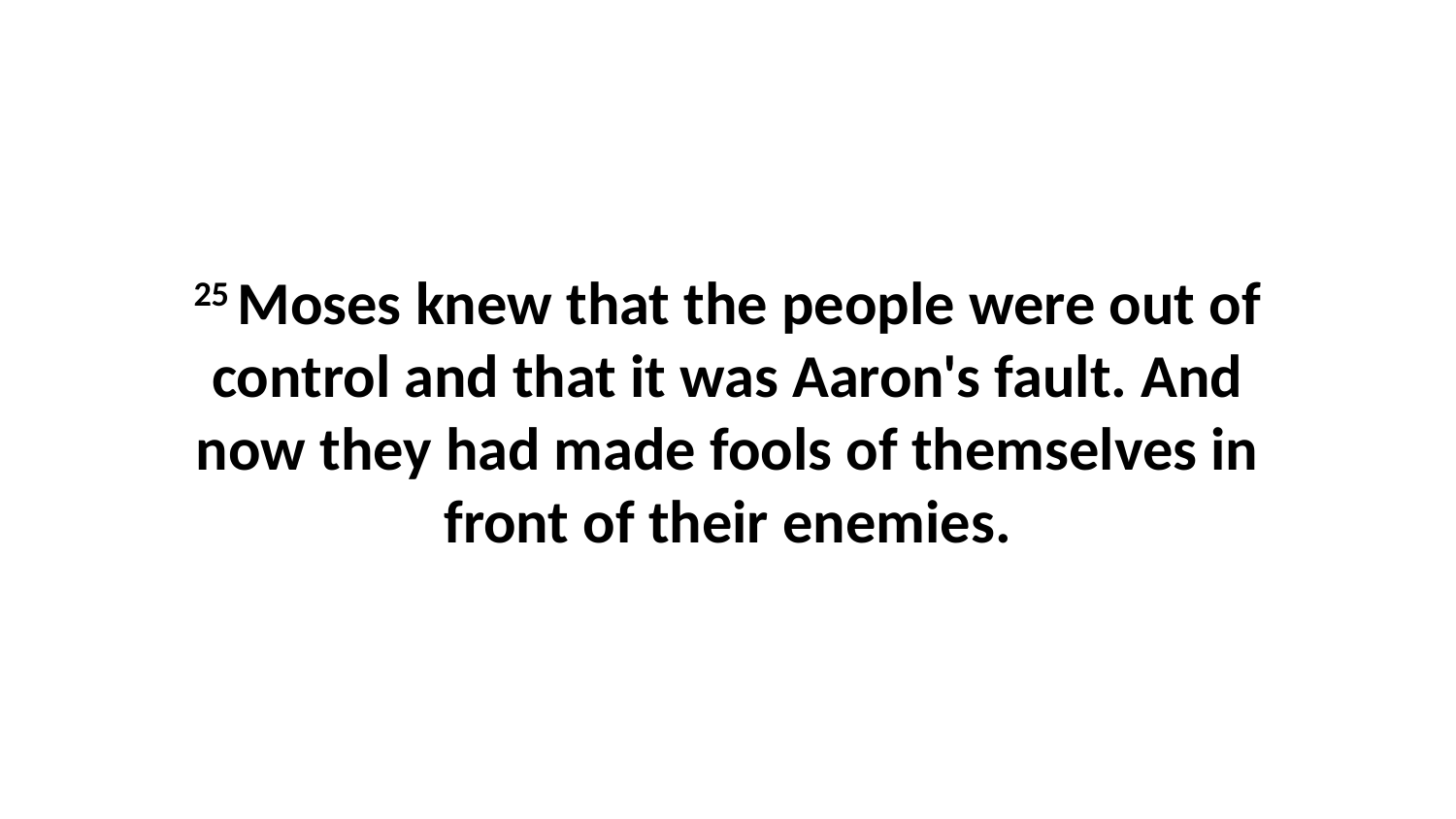

25 Moses knew that the people were out of control and that it was Aaron's fault. And now they had made fools of themselves in front of their enemies.